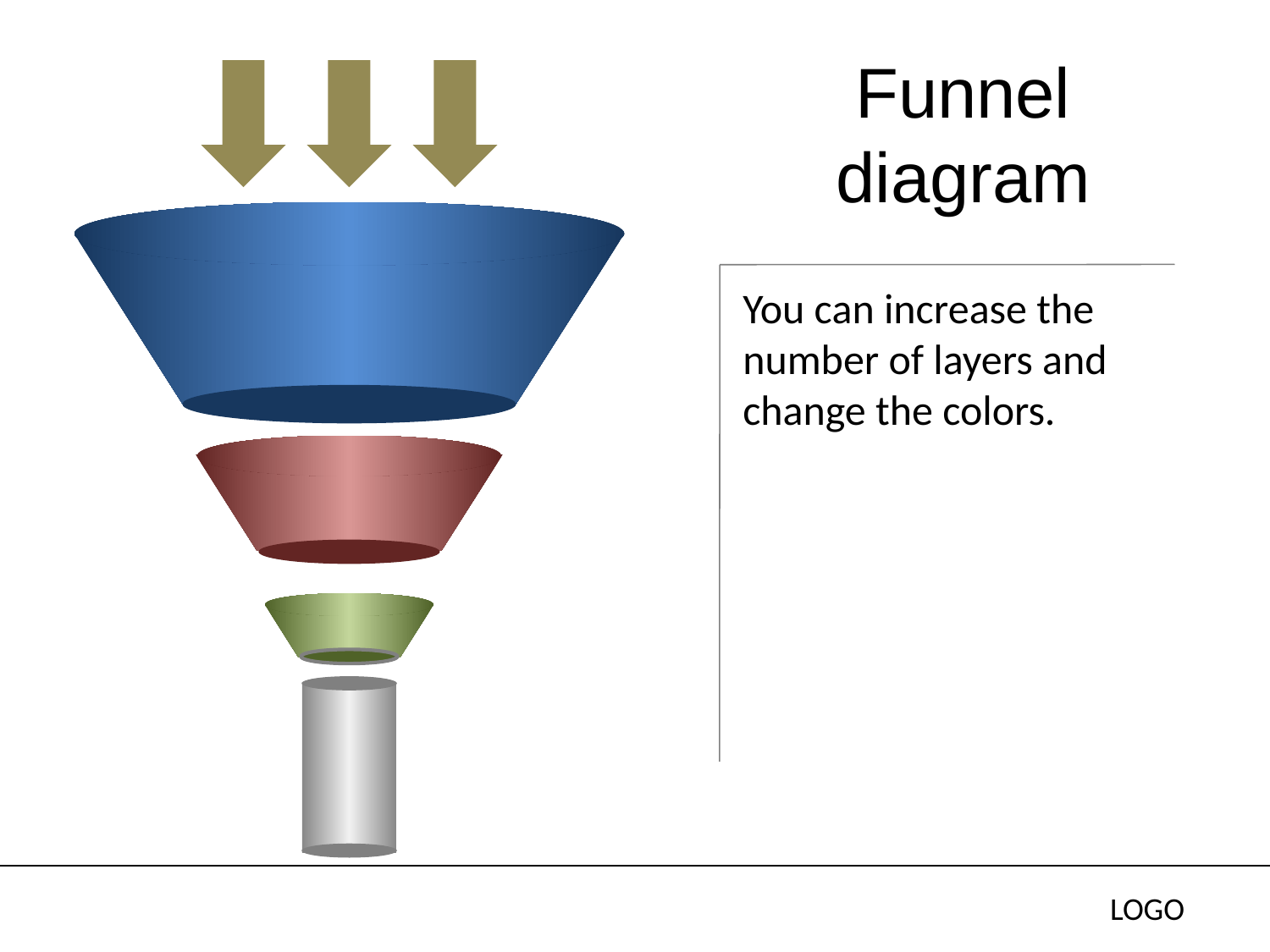

# Funnel diagram

You can increase the number of layers and change the colors.